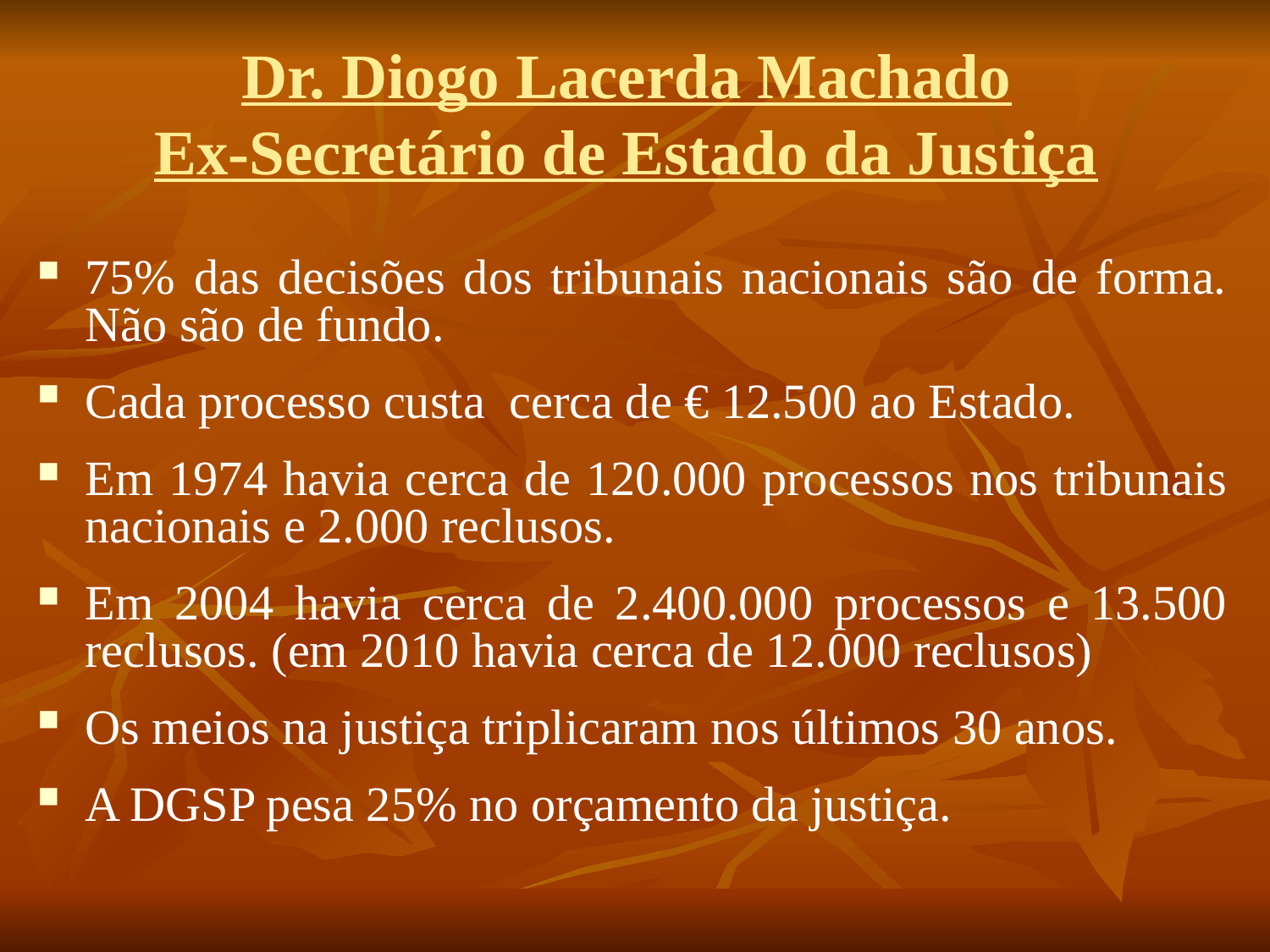

# Dr. Diogo Lacerda Machado Ex-Secretário de Estado da Justiça
75% das decisões dos tribunais nacionais são de forma. Não são de fundo.
Cada processo custa  cerca de € 12.500 ao Estado.
Em 1974 havia cerca de 120.000 processos nos tribunais nacionais e 2.000 reclusos.
Em 2004 havia cerca de 2.400.000 processos e 13.500 reclusos. (em 2010 havia cerca de 12.000 reclusos)
Os meios na justiça triplicaram nos últimos 30 anos.
A DGSP pesa 25% no orçamento da justiça.